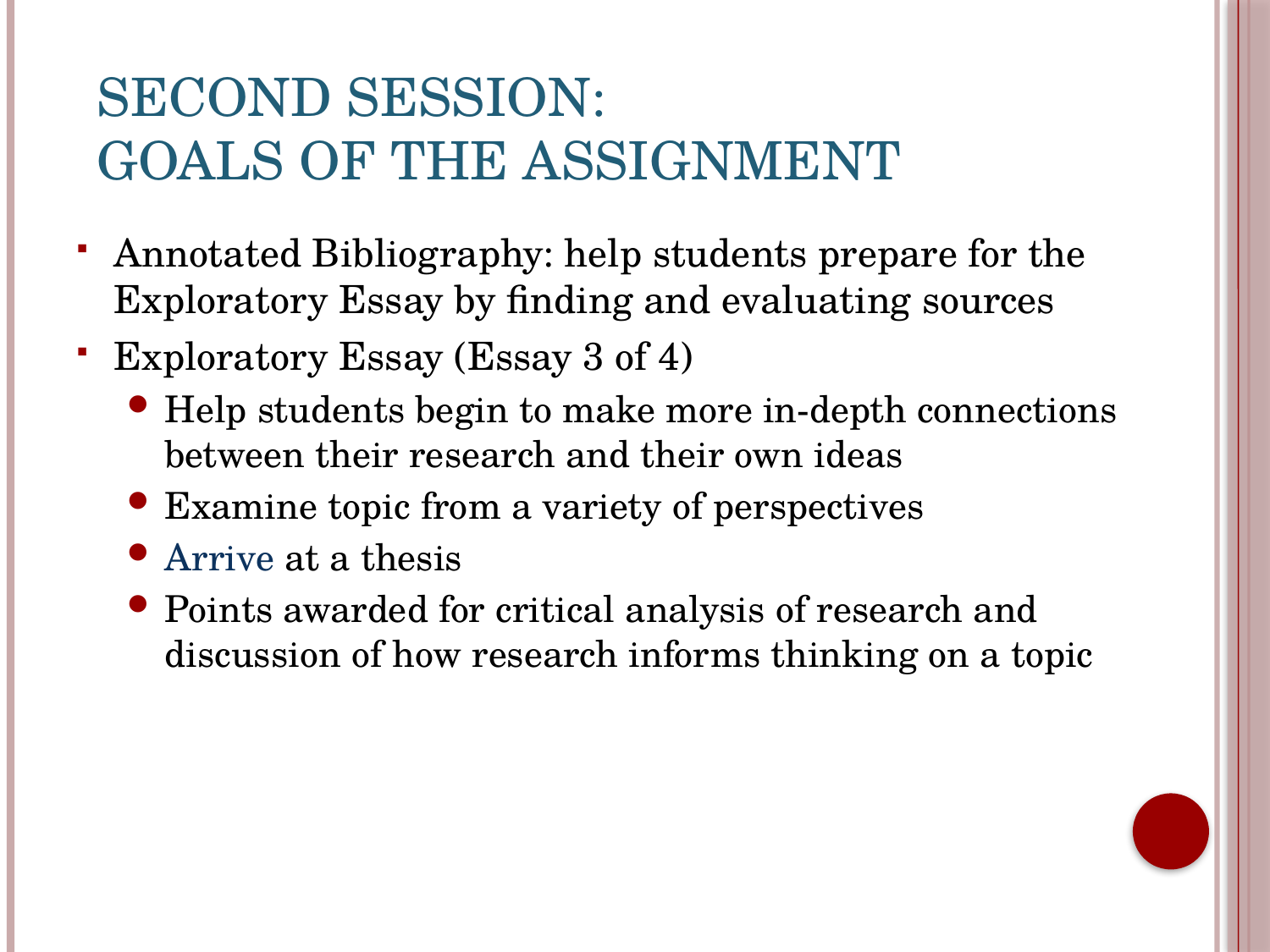

# Second Session: Goals of the Assignment
Annotated Bibliography: help students prepare for the Exploratory Essay by finding and evaluating sources
Exploratory Essay (Essay 3 of 4)
Help students begin to make more in-depth connections between their research and their own ideas
Examine topic from a variety of perspectives
Arrive at a thesis
Points awarded for critical analysis of research and discussion of how research informs thinking on a topic